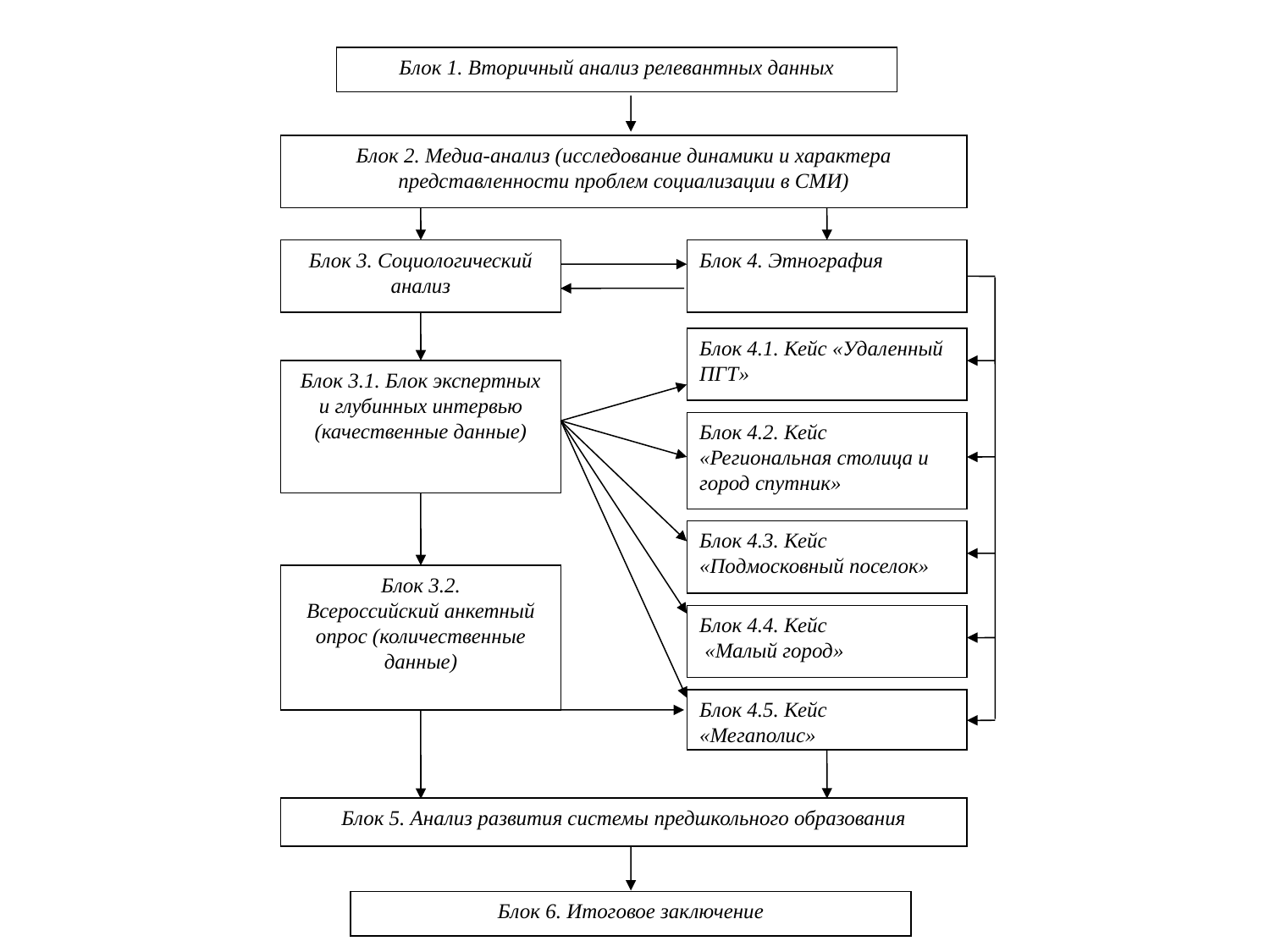

Блок 1. Вторичный анализ релевантных данных

Блок 2. Медиа-анализ (исследование динамики и характера представленности проблем социализации в СМИ)

Блок 3. Социологический анализ

Блок 4. Этнография

Блок 4.1. Кейс «Удаленный ПГТ»
Блок 3.1. Блок экспертных и глубинных интервью (качественные данные)

Блок 4.2. Кейс «Региональная столица и город спутник»

Блок 4.3. Кейс «Подмосковный поселок»

Блок 3.2.
Всероссийский анкетный опрос (количественные данные)

Блок 4.4. Кейс
 «Малый город»

Блок 4.5. Кейс
«Мегаполис»

Блок 5. Анализ развития системы предшкольного образования

Блок 6. Итоговое заключение